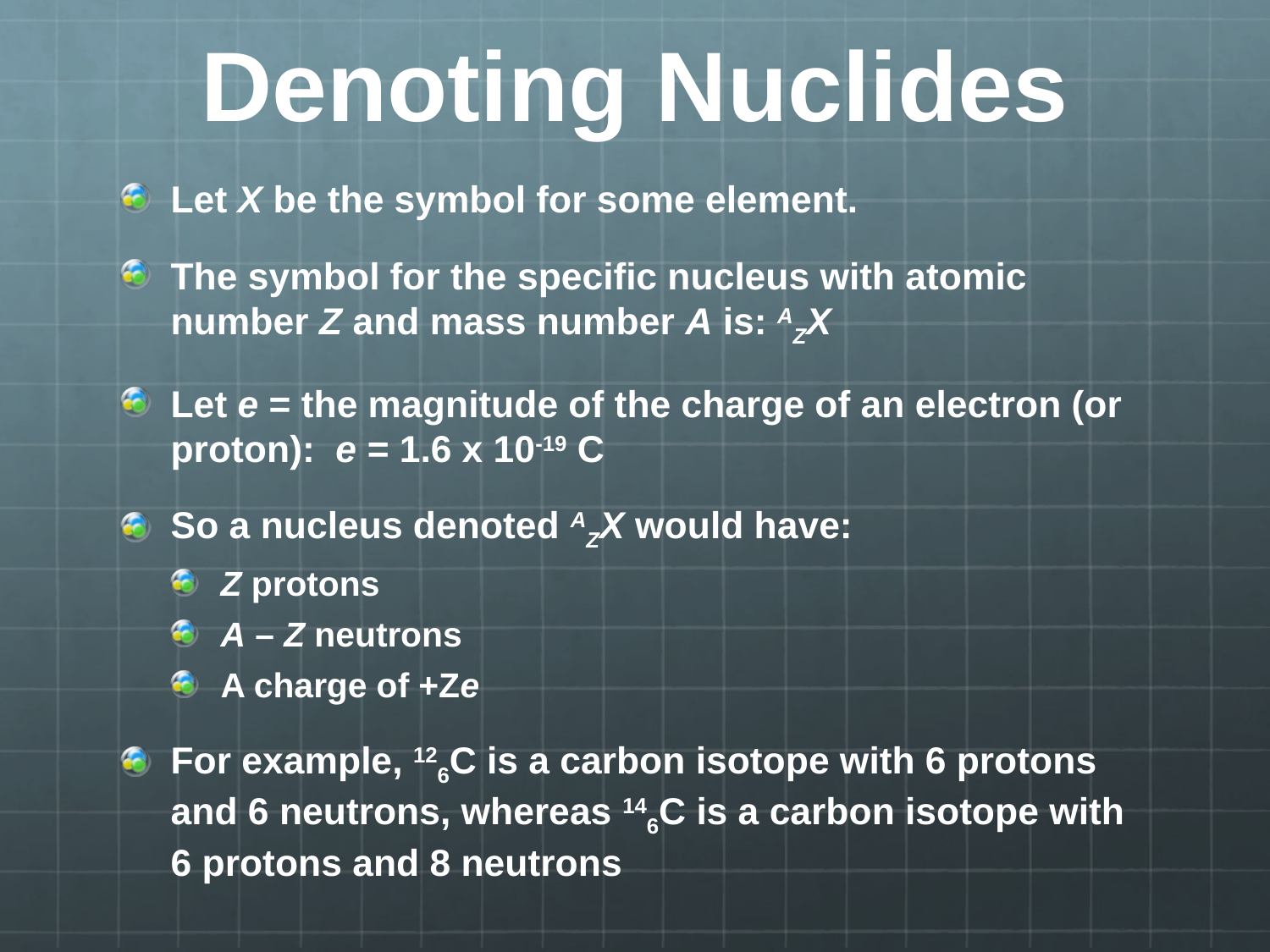

# Denoting Nuclides
Let X be the symbol for some element.
The symbol for the specific nucleus with atomic number Z and mass number A is: AZX
Let e = the magnitude of the charge of an electron (or proton):  e = 1.6 x 10-19 C
So a nucleus denoted AZX would have:
Z protons
A – Z neutrons
A charge of +Ze
For example, 126C is a carbon isotope with 6 protons and 6 neutrons, whereas 146C is a carbon isotope with 6 protons and 8 neutrons